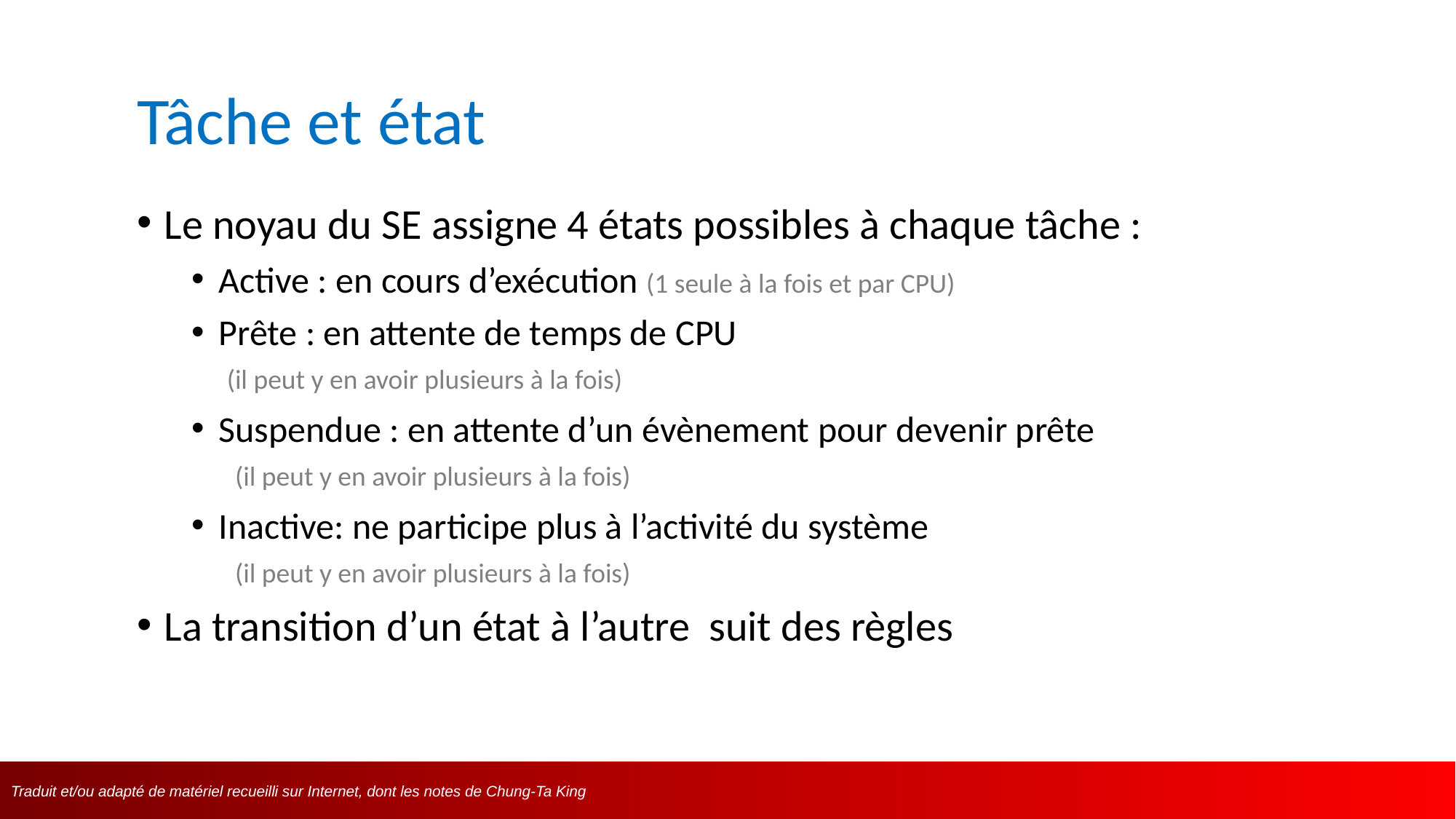

# Tâche et état
Le noyau du SE assigne 4 états possibles à chaque tâche :
Active : en cours d’exécution (1 seule à la fois et par CPU)
Prête : en attente de temps de CPU                                                                     (il peut y en avoir plusieurs à la fois)
Suspendue : en attente d’un évènement pour devenir prête                           (il peut y en avoir plusieurs à la fois)
Inactive: ne participe plus à l’activité du système                                               (il peut y en avoir plusieurs à la fois)
La transition d’un état à l’autre  suit des règles